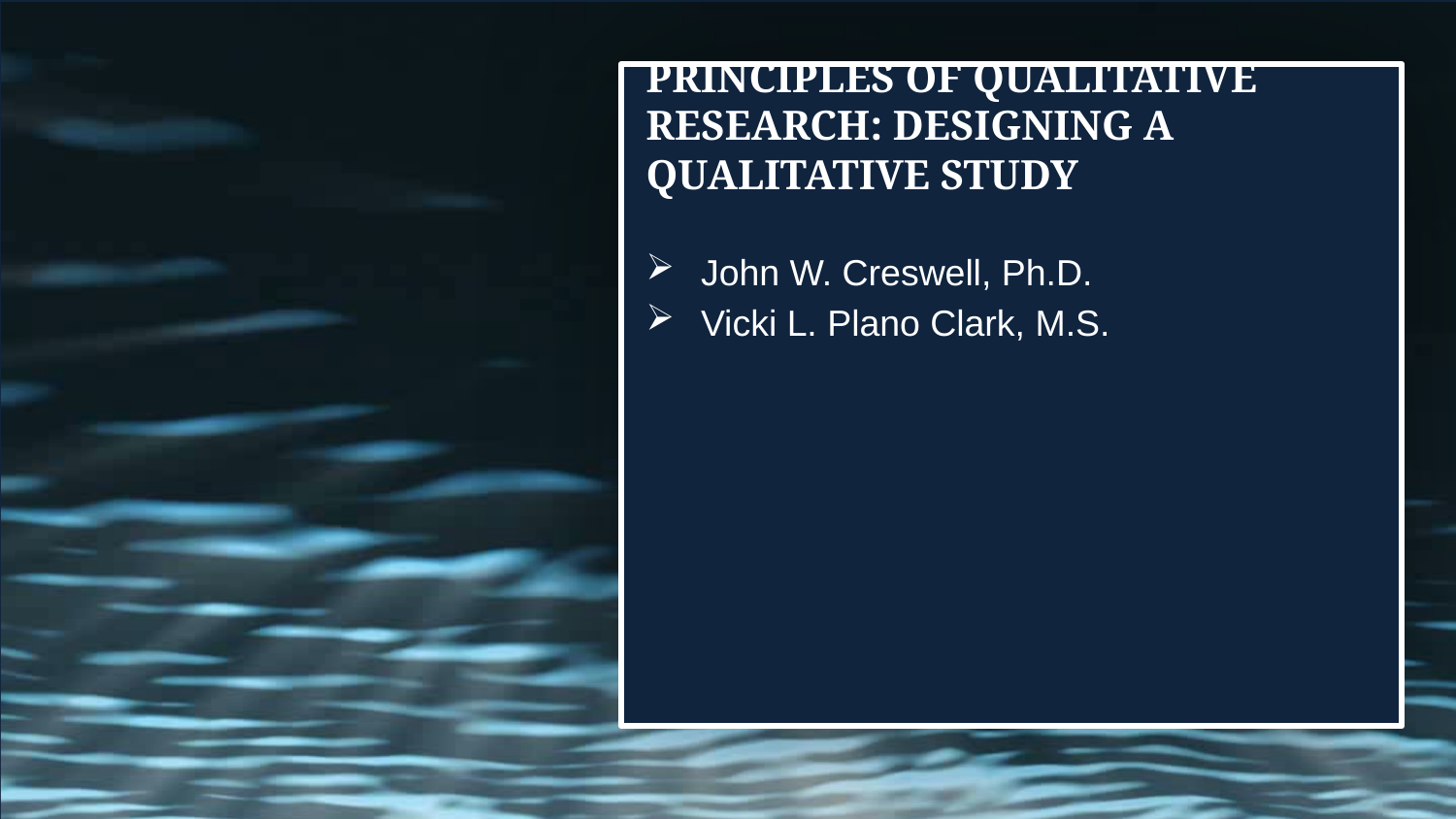

# Principles of Qualitative Research: Designing a Qualitative Study

John W. Creswell, Ph.D.
Vicki L. Plano Clark, M.S.